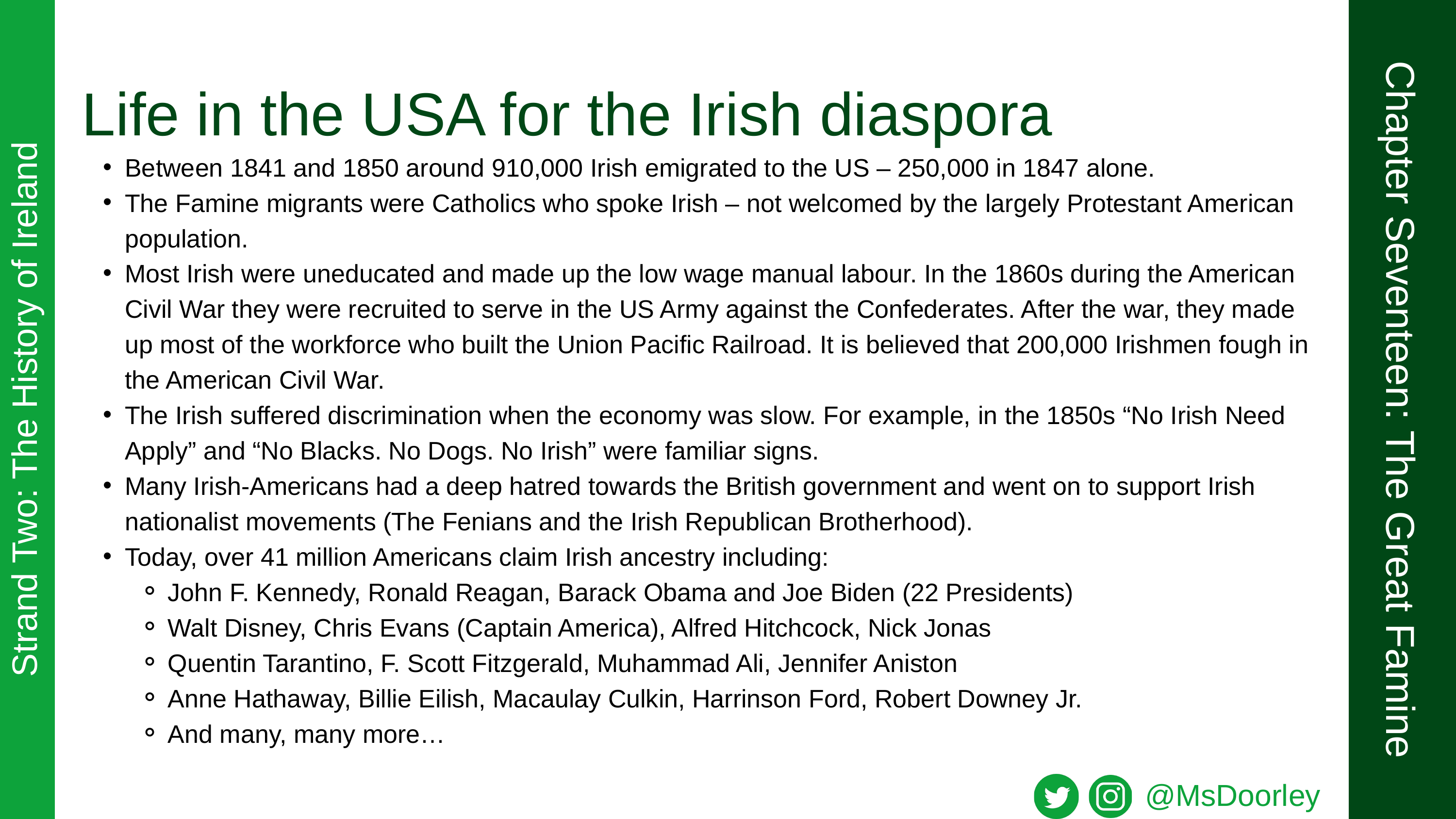

Life in the USA for the Irish diaspora
Between 1841 and 1850 around 910,000 Irish emigrated to the US – 250,000 in 1847 alone.
The Famine migrants were Catholics who spoke Irish – not welcomed by the largely Protestant American population.
Most Irish were uneducated and made up the low wage manual labour. In the 1860s during the American Civil War they were recruited to serve in the US Army against the Confederates. After the war, they made up most of the workforce who built the Union Pacific Railroad. It is believed that 200,000 Irishmen fough in the American Civil War.
The Irish suffered discrimination when the economy was slow. For example, in the 1850s “No Irish Need Apply” and “No Blacks. No Dogs. No Irish” were familiar signs.
Many Irish-Americans had a deep hatred towards the British government and went on to support Irish nationalist movements (The Fenians and the Irish Republican Brotherhood).
Today, over 41 million Americans claim Irish ancestry including:
John F. Kennedy, Ronald Reagan, Barack Obama and Joe Biden (22 Presidents)
Walt Disney, Chris Evans (Captain America), Alfred Hitchcock, Nick Jonas
Quentin Tarantino, F. Scott Fitzgerald, Muhammad Ali, Jennifer Aniston
Anne Hathaway, Billie Eilish, Macaulay Culkin, Harrinson Ford, Robert Downey Jr.
And many, many more…
Chapter Seventeen: The Great Famine
Strand Two: The History of Ireland

@MsDoorley